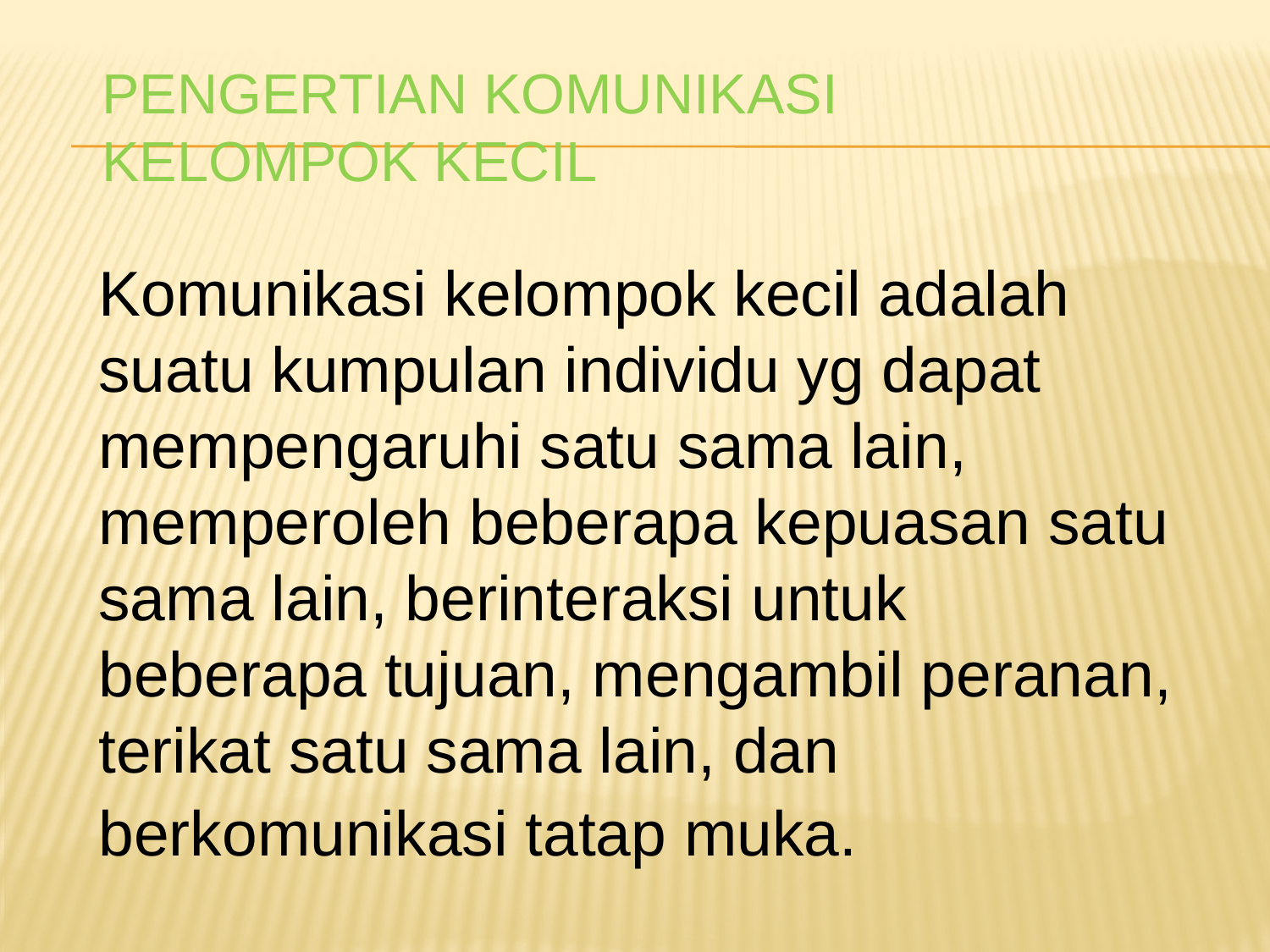

# PENGERTIAN KOMUNIKASI KELOMPOK KECIL
Komunikasi kelompok kecil adalah suatu kumpulan individu yg dapat mempengaruhi satu sama lain, memperoleh beberapa kepuasan satu sama lain, berinteraksi untuk beberapa tujuan, mengambil peranan, terikat satu sama lain, dan berkomunikasi tatap muka.